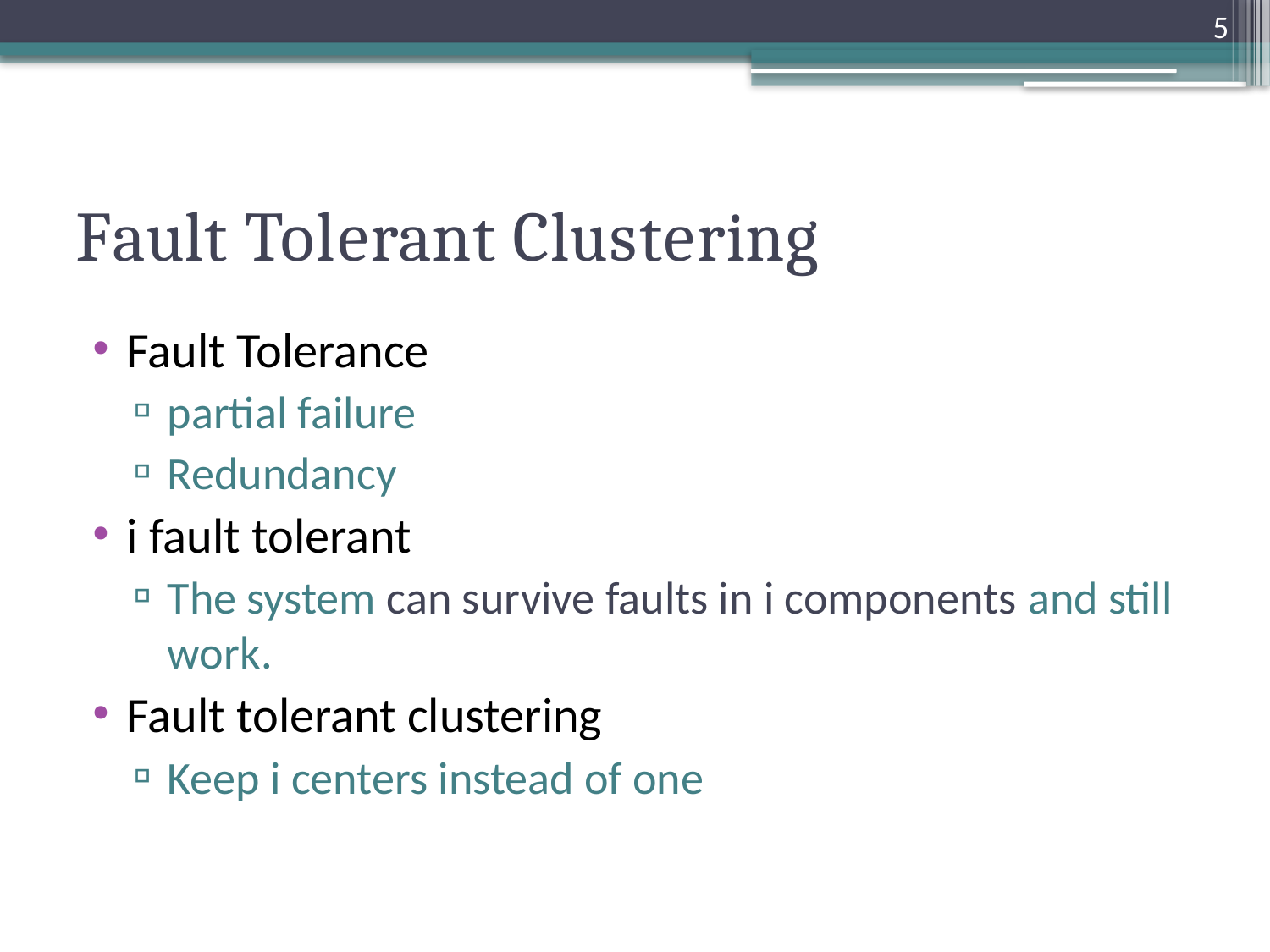

5
# Fault Tolerant Clustering
Fault Tolerance
partial failure
Redundancy
i fault tolerant
The system can survive faults in i components and still work.
Fault tolerant clustering
Keep i centers instead of one